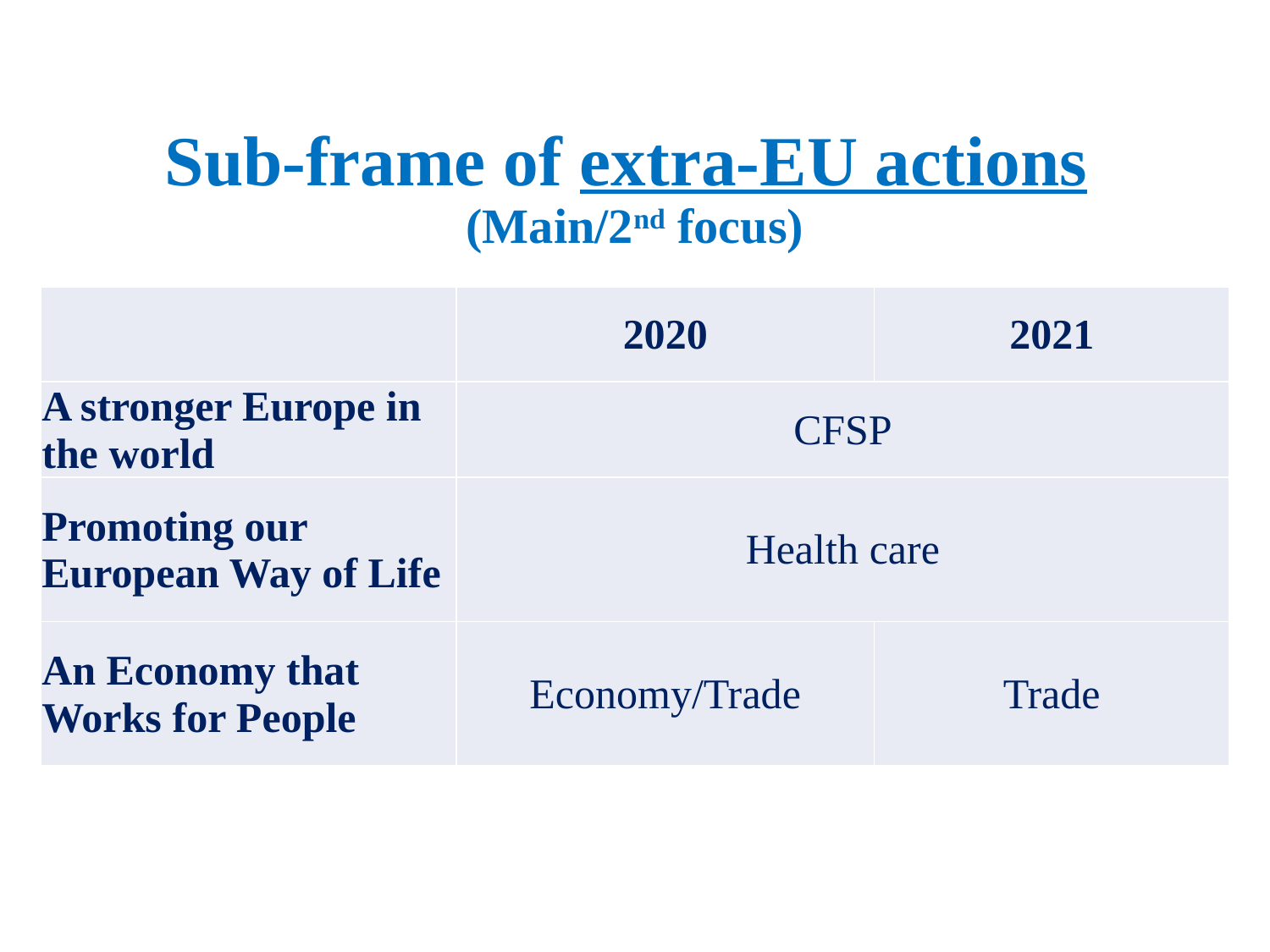

# Sub-frame of extra-EU actions (Main/2nd focus)
|  | 2020 | 2021 |
| --- | --- | --- |
| A stronger Europe in the world | CFSP | CFSP |
| Promoting our European Way of Life | Health care |  |
| An Economy that Works for People | Economy/Trade | Trade |